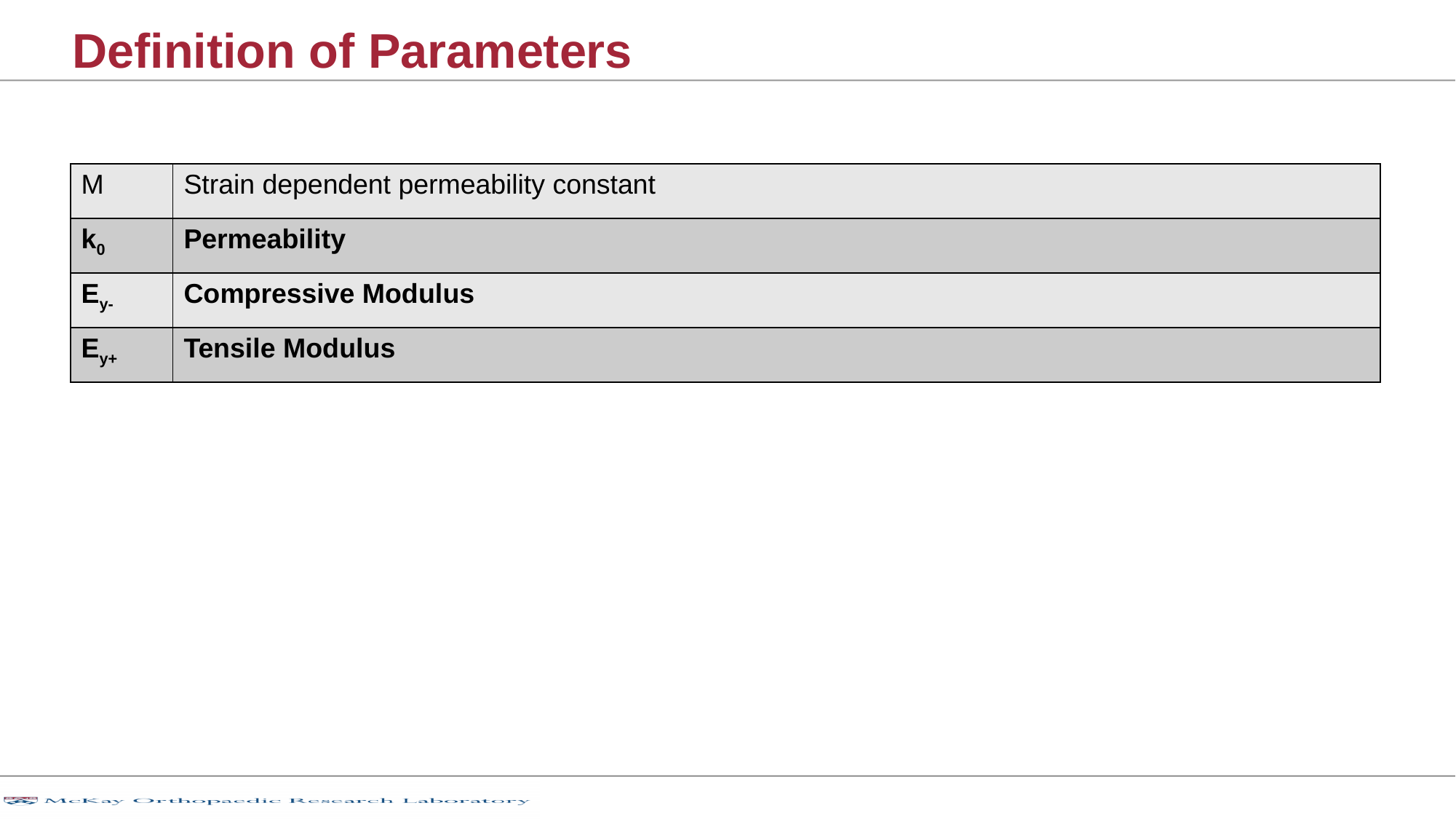

# Definition of Parameters
| M | Strain dependent permeability constant |
| --- | --- |
| k0 | Permeability |
| Ey- | Compressive Modulus |
| Ey+ | Tensile Modulus |